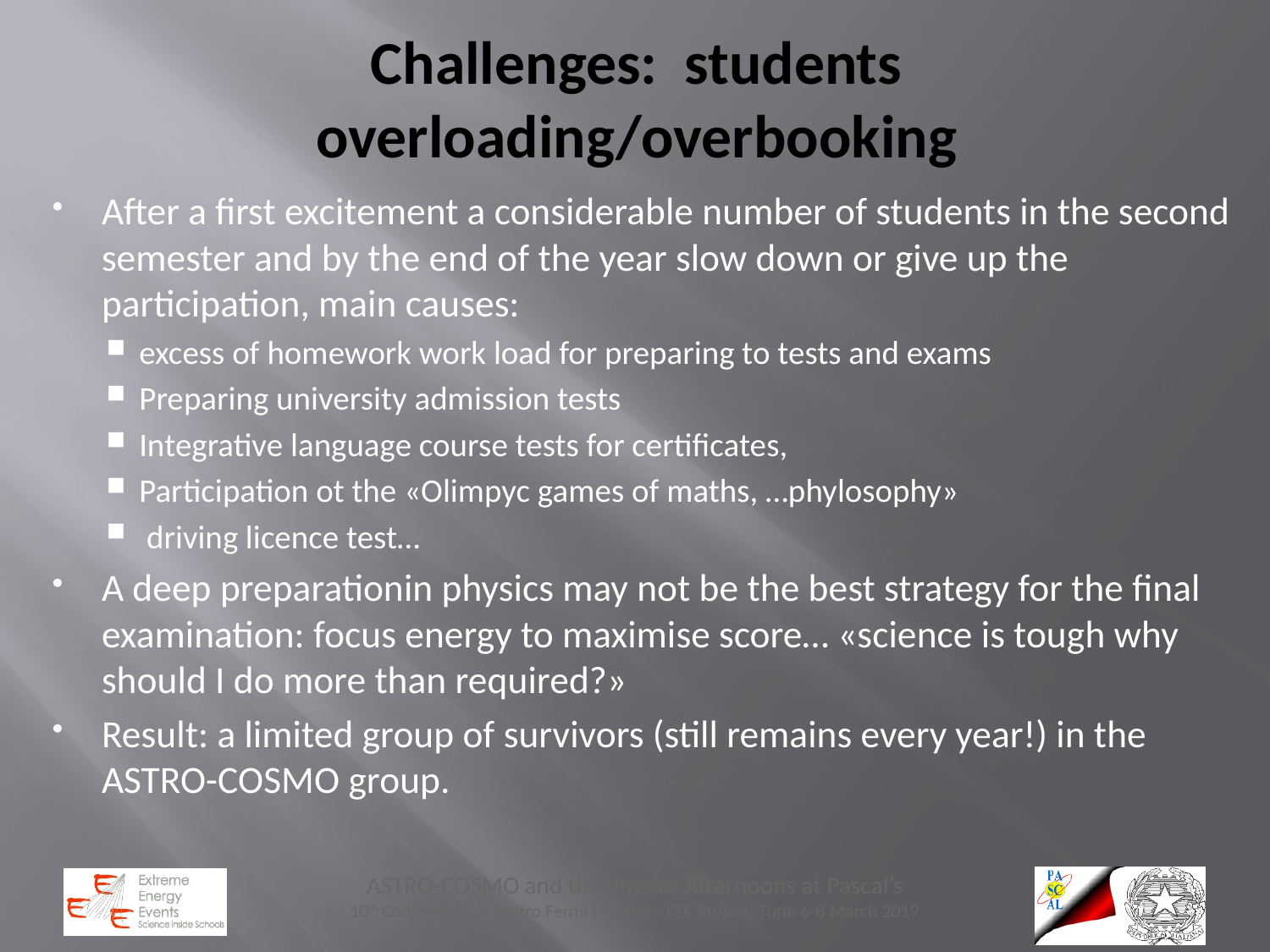

# Challenges:  students overloading/overbooking
After a first excitement a considerable number of students in the second semester and by the end of the year slow down or give up the participation, main causes:
excess of homework work load for preparing to tests and exams
Preparing university admission tests
Integrative language course tests for certificates,
Participation ot the «Olimpyc games of maths, …phylosophy»
 driving licence test…
A deep preparationin physics may not be the best strategy for the final examination: focus energy to maximise score… «science is tough why should I do more than required?»
Result: a limited group of survivors (still remains every year!) in the ASTRO-COSMO group.
ASTRO-COSMO and the Physics Afternoons at Pascal’s
10th Conference of Centro Fermi Projects - EEE Project, Turin 6-8 March 2019